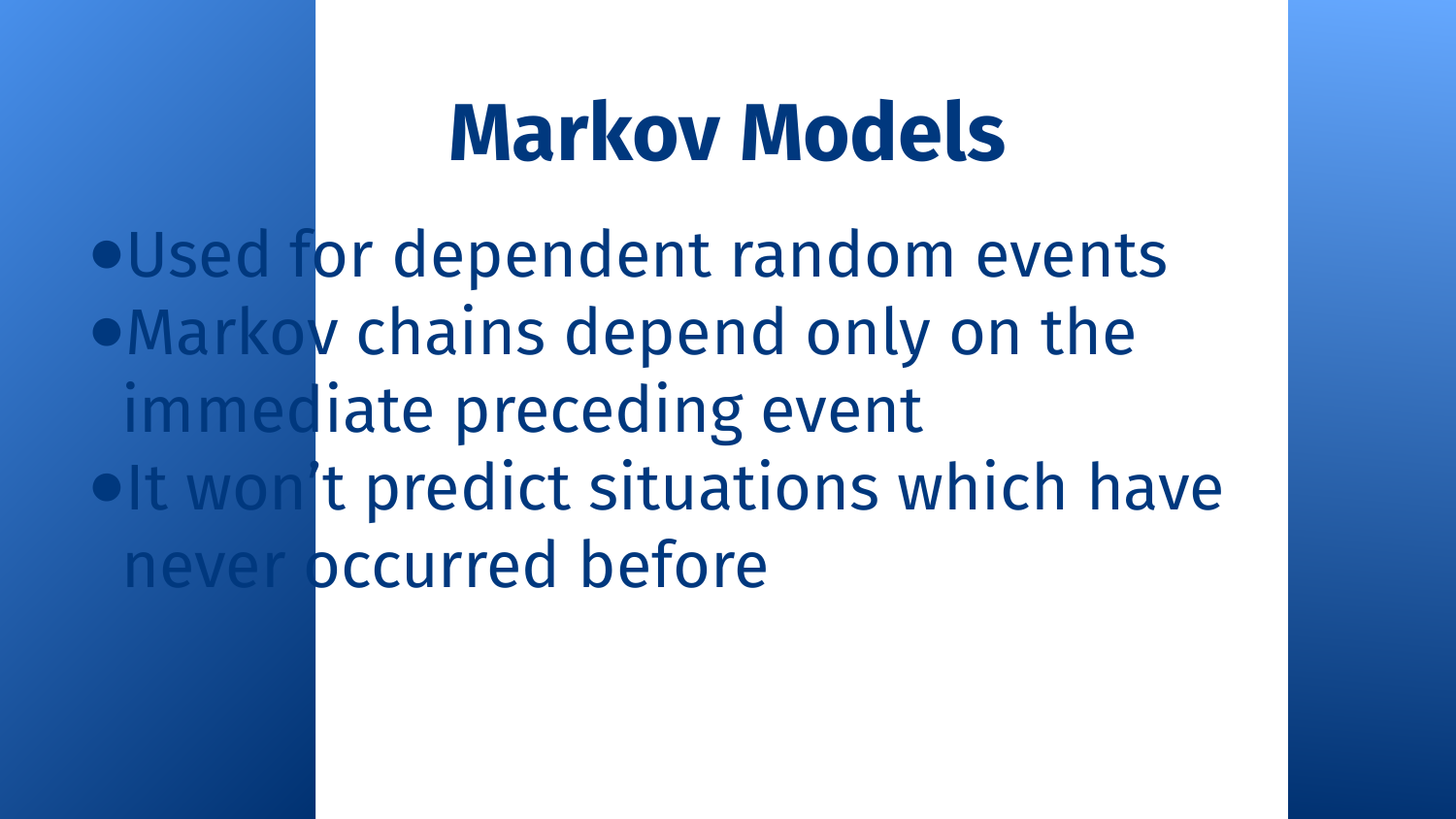

Markov Models
Used for dependent random events
Markov chains depend only on the immediate preceding event
It won’t predict situations which have never occurred before